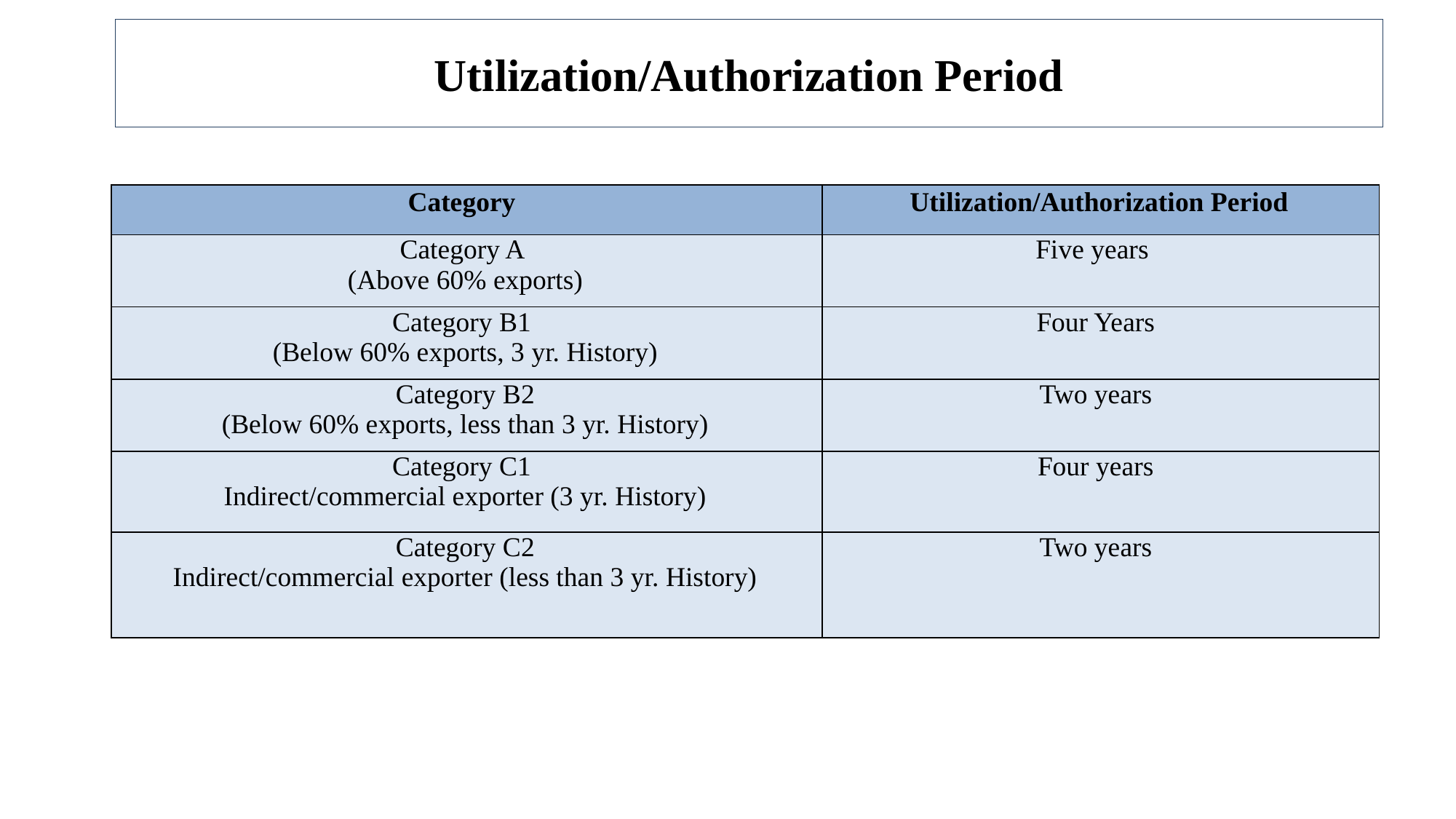

# Utilization/Authorization Period
| Category | Utilization/Authorization Period |
| --- | --- |
| Category A (Above 60% exports) | Five years |
| Category B1 (Below 60% exports, 3 yr. History) | Four Years |
| Category B2 (Below 60% exports, less than 3 yr. History) | Two years |
| Category C1 Indirect/commercial exporter (3 yr. History) | Four years |
| Category C2 Indirect/commercial exporter (less than 3 yr. History) | Two years |